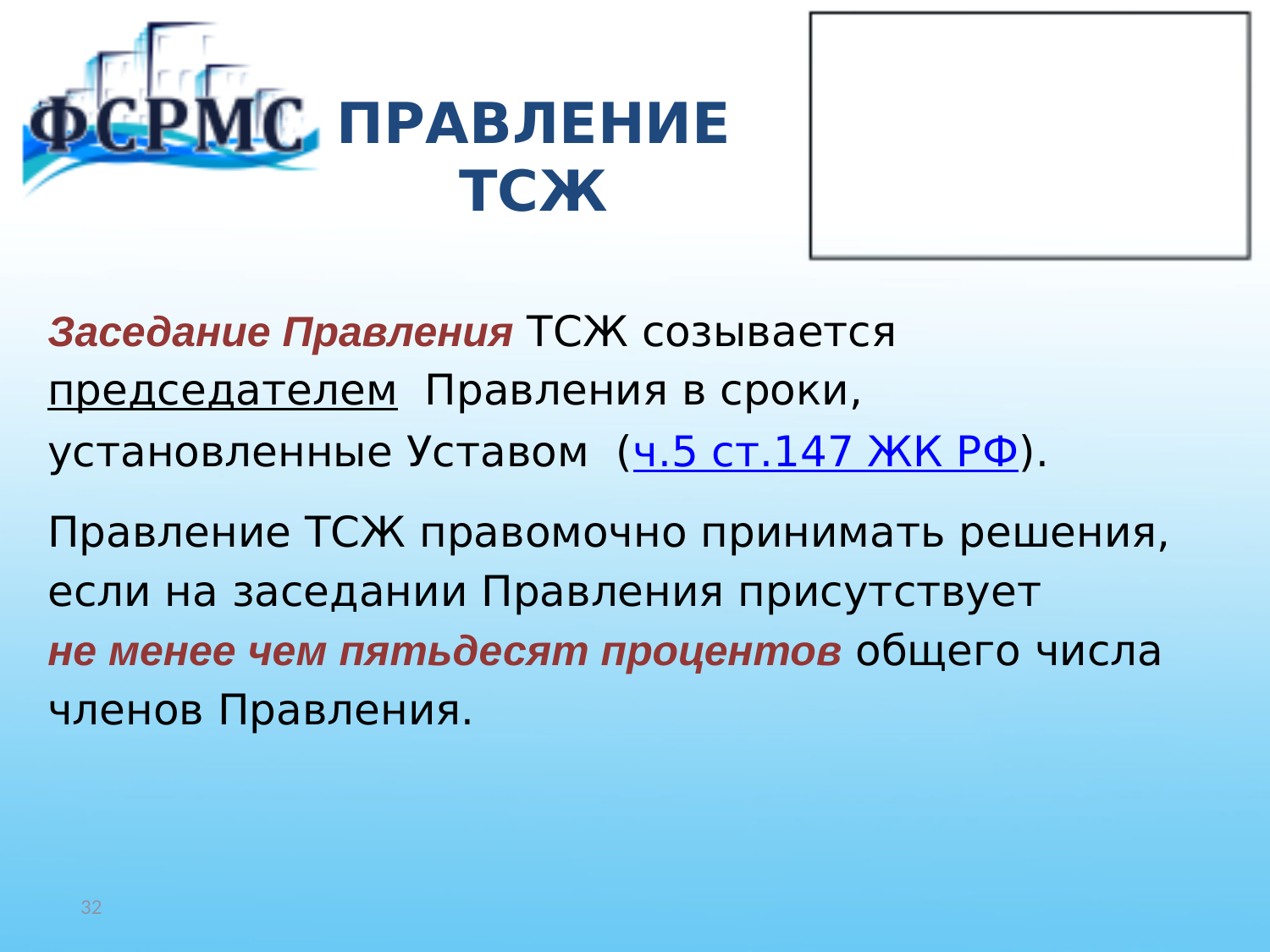

# ПРАВЛЕНИЕ ТСЖ
Заседание Правления ТСЖ созывается
председателем  Правления в сроки,
установленные Уставом  (ч.5 ст.147 ЖК РФ).
Правление ТСЖ правомочно принимать решения,
если на заседании Правления присутствует
не менее чем пятьдесят процентов общего числа
членов Правления.

32